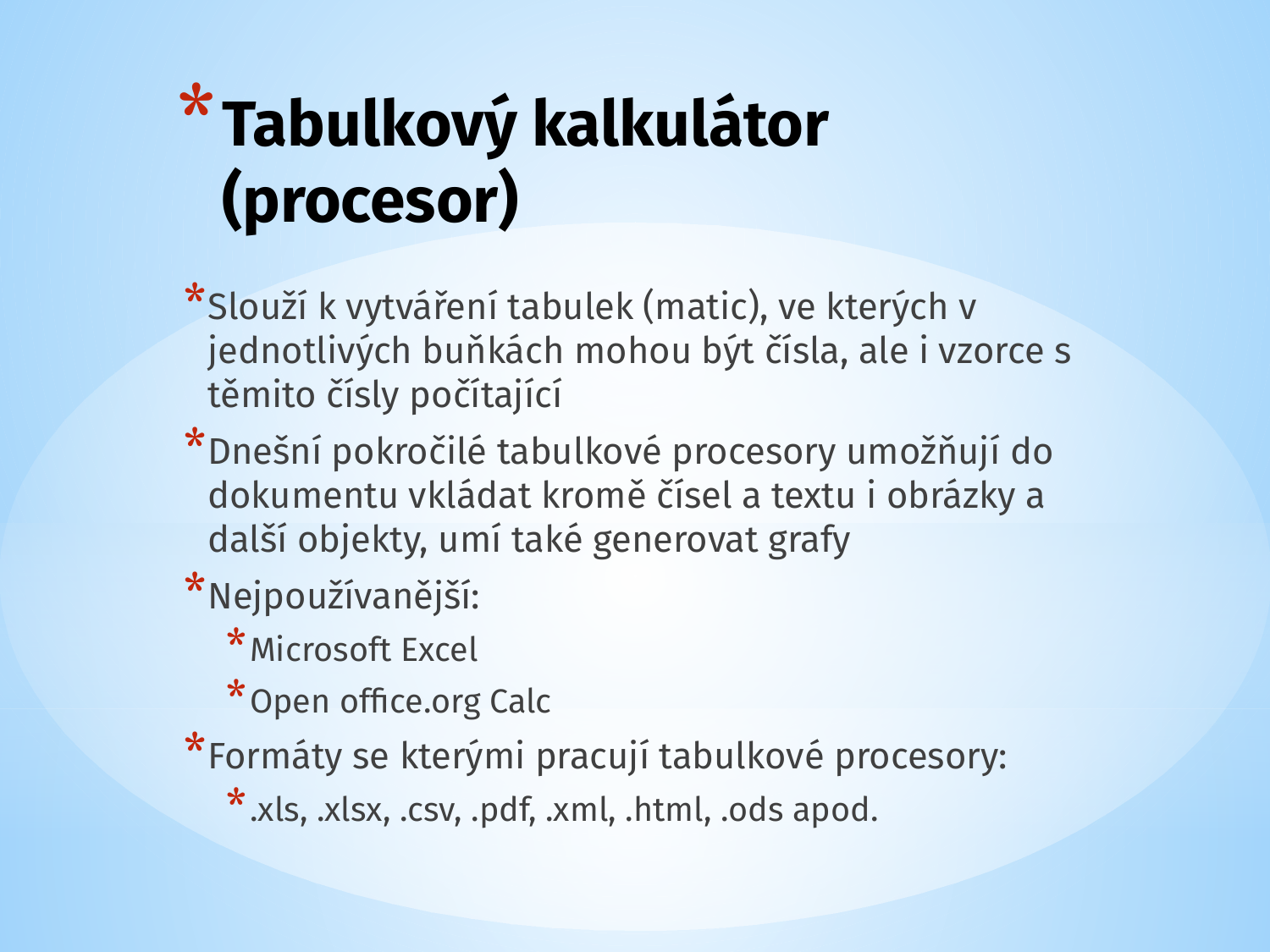

# Tabulkový kalkulátor (procesor)
Slouží k vytváření tabulek (matic), ve kterých v jednotlivých buňkách mohou být čísla, ale i vzorce s těmito čísly počítající
Dnešní pokročilé tabulkové procesory umožňují do dokumentu vkládat kromě čísel a textu i obrázky a další objekty, umí také generovat grafy
Nejpoužívanější:
Microsoft Excel
Open office.org Calc
Formáty se kterými pracují tabulkové procesory:
.xls, .xlsx, .csv, .pdf, .xml, .html, .ods apod.